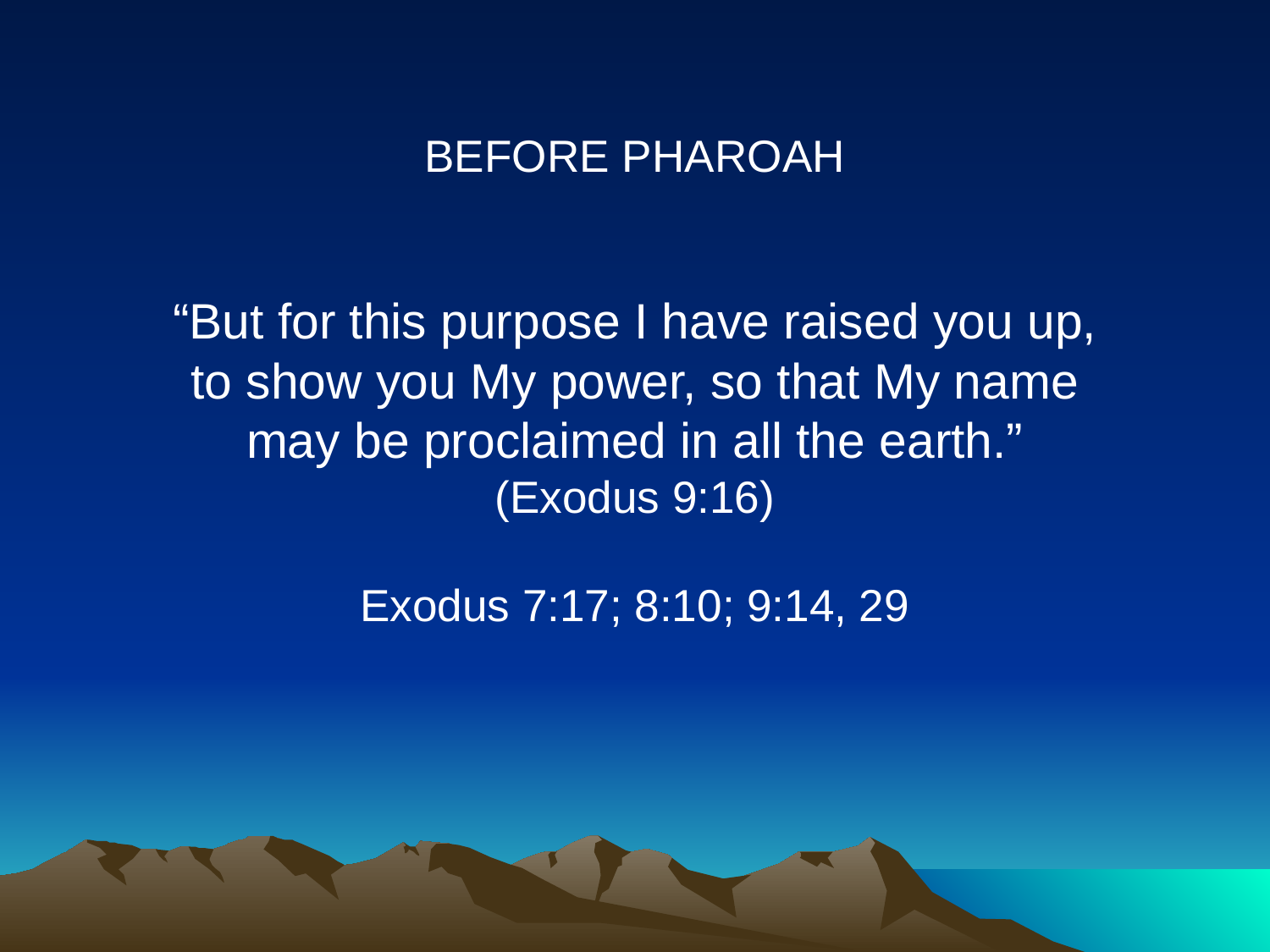

BEFORE PHAROAH

“But for this purpose I have raised you up,
to show you My power, so that My name
may be proclaimed in all the earth.”
(Exodus 9:16)

Exodus 7:17; 8:10; 9:14, 29